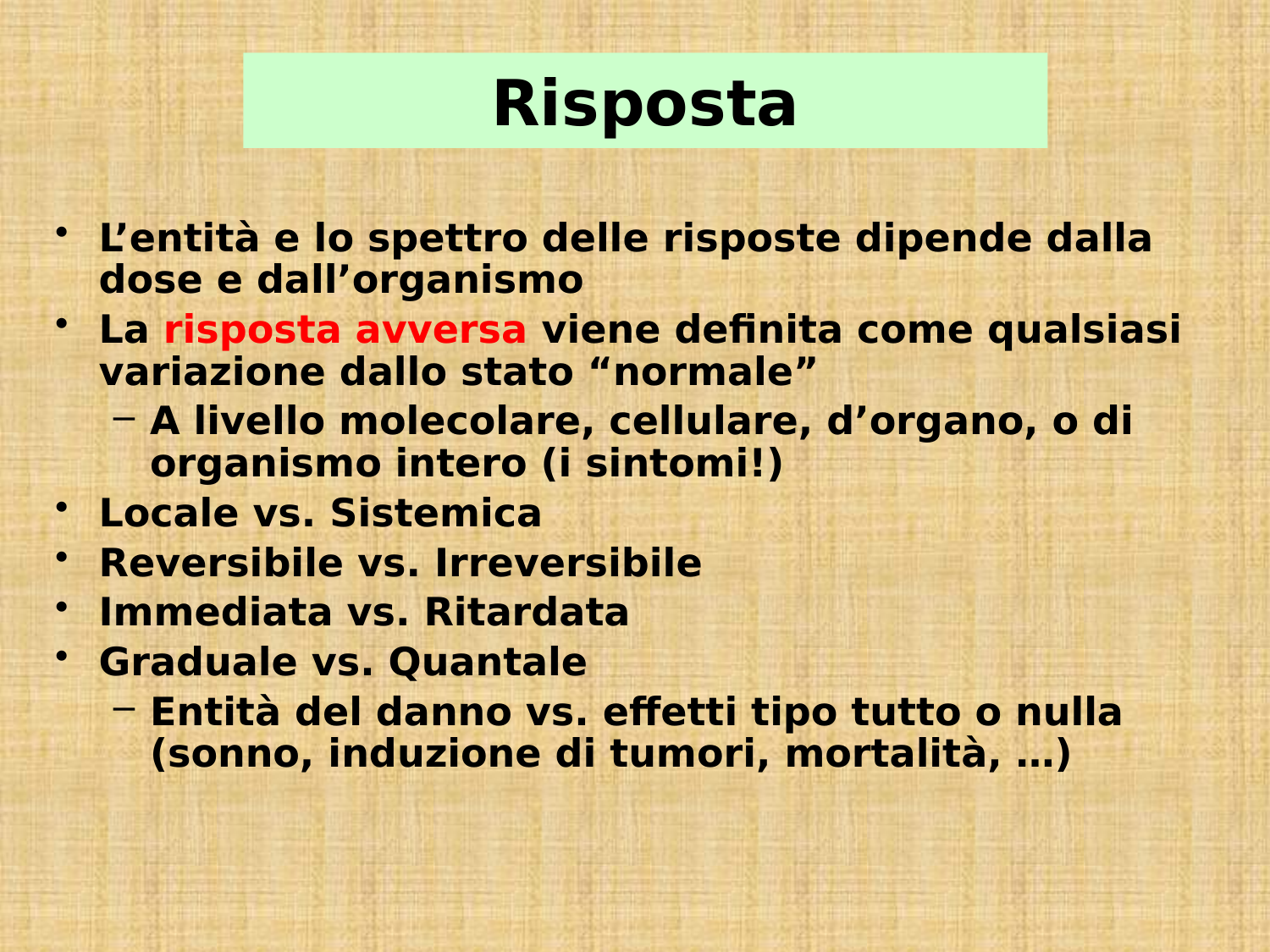

# Risposta
L’entità e lo spettro delle risposte dipende dalla dose e dall’organismo
La risposta avversa viene definita come qualsiasi variazione dallo stato “normale”
A livello molecolare, cellulare, d’organo, o di organismo intero (i sintomi!)
Locale vs. Sistemica
Reversibile vs. Irreversibile
Immediata vs. Ritardata
Graduale vs. Quantale
Entità del danno vs. effetti tipo tutto o nulla (sonno, induzione di tumori, mortalità, …)